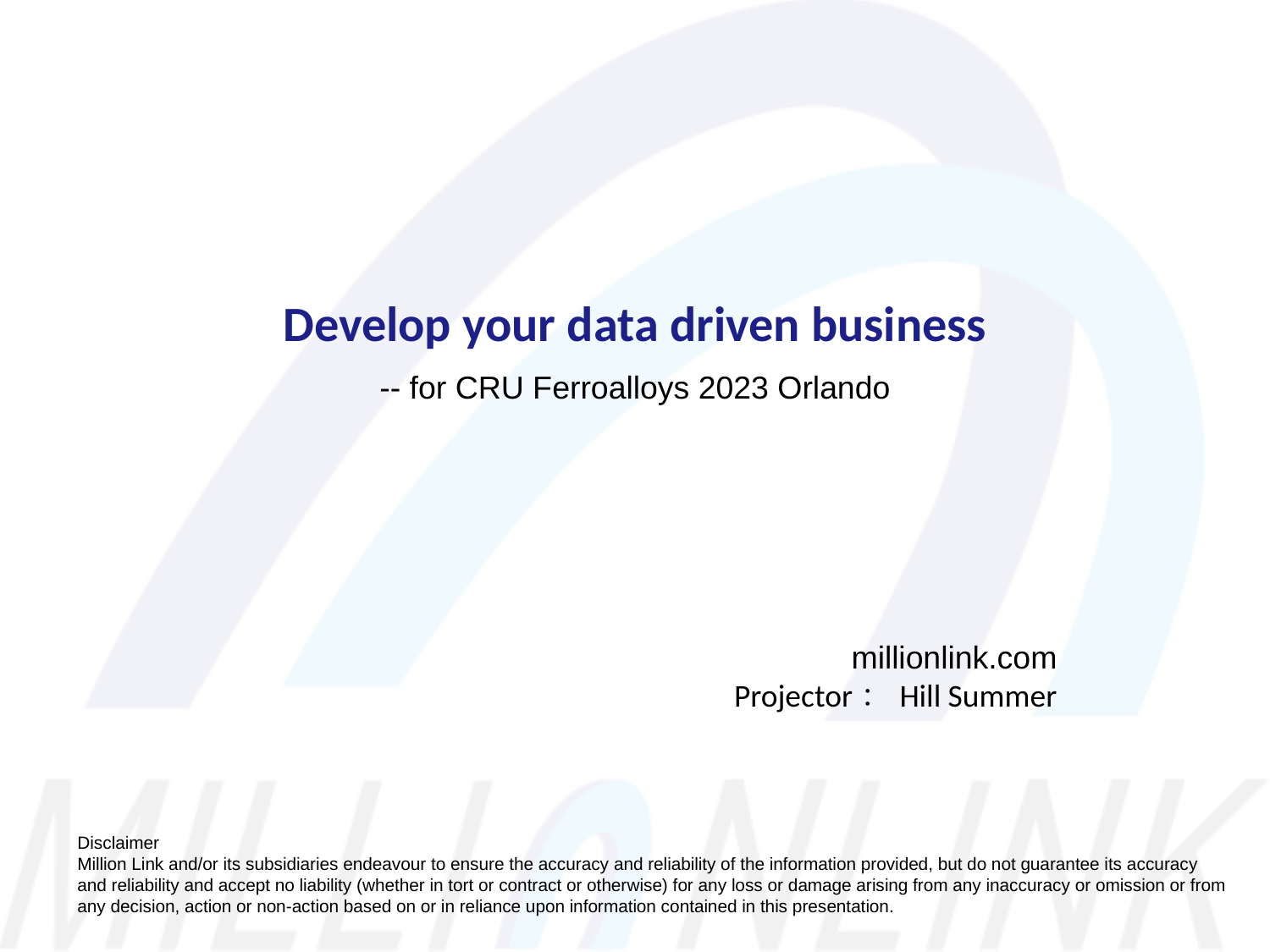

Develop your data driven business
-- for CRU Ferroalloys 2023 Orlando
# millionlink.com Projector：Hill Summer
Disclaimer
Million Link and/or its subsidiaries endeavour to ensure the accuracy and reliability of the information provided, but do not guarantee its accuracy and reliability and accept no liability (whether in tort or contract or otherwise) for any loss or damage arising from any inaccuracy or omission or from any decision, action or non-action based on or in reliance upon information contained in this presentation.